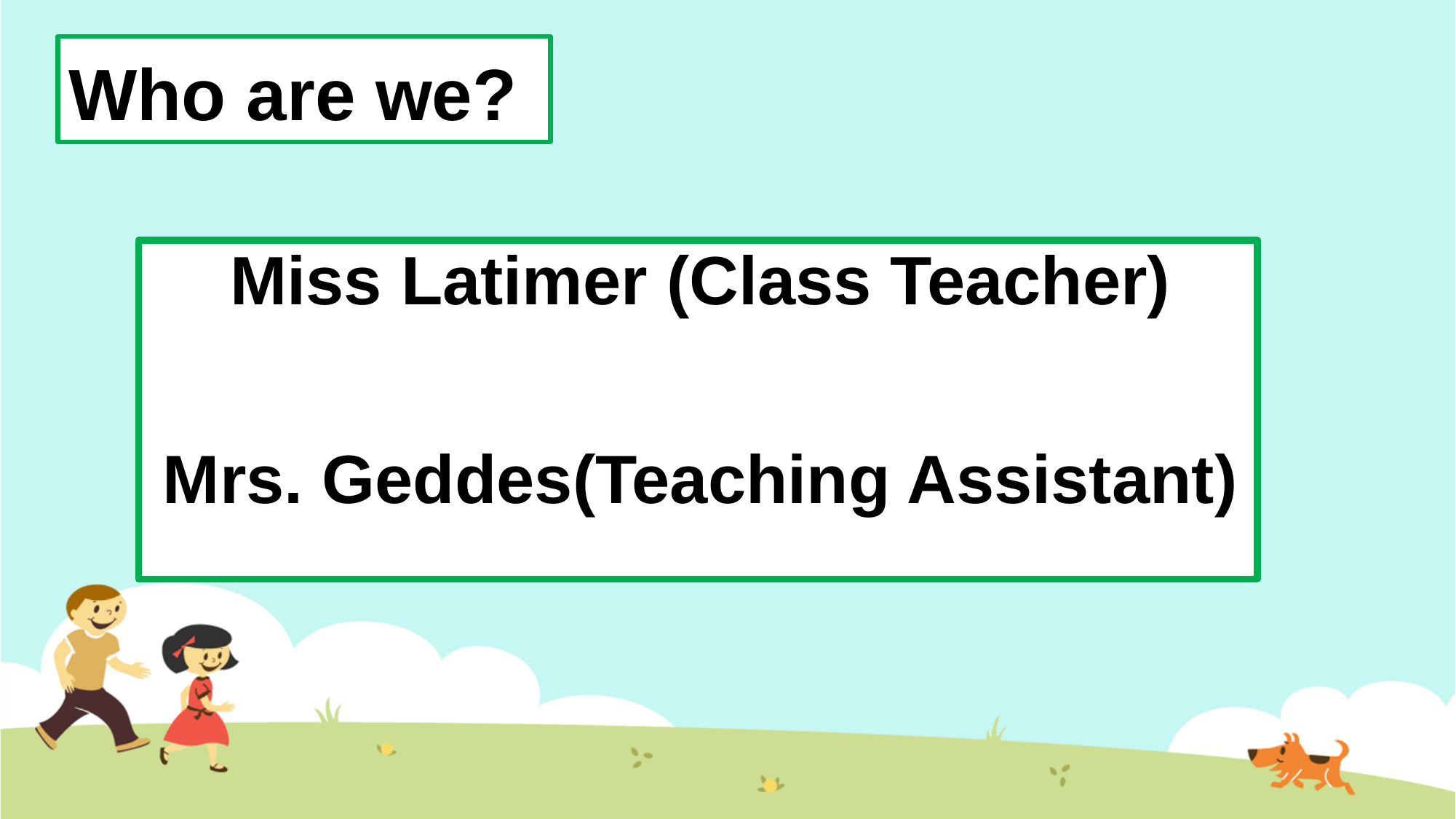

# Who are we?
Miss Latimer (Class Teacher)

Mrs. Geddes(Teaching Assistant)